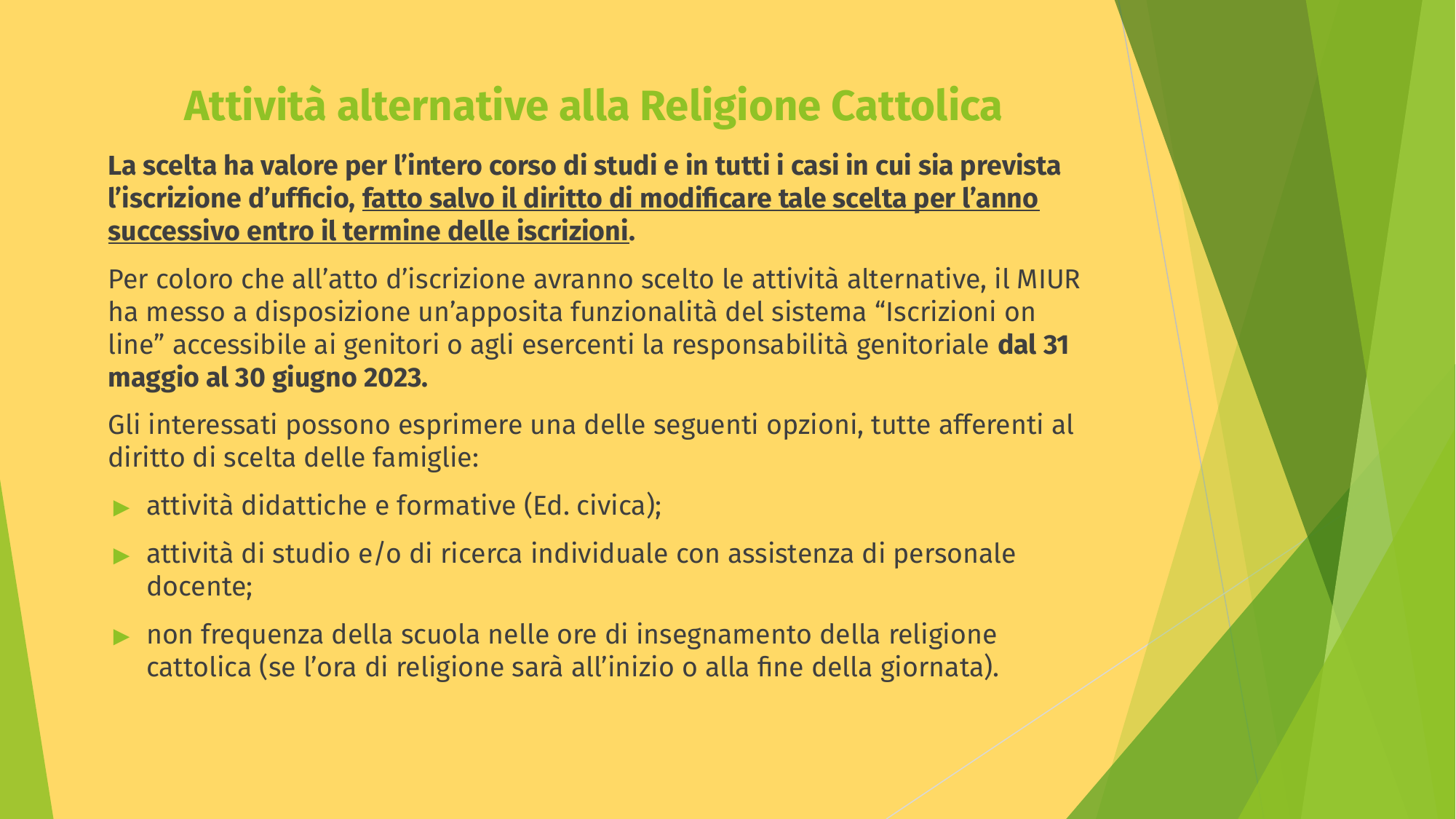

# Attività alternative alla Religione Cattolica
La scelta ha valore per l’intero corso di studi e in tutti i casi in cui sia prevista l’iscrizione d’ufficio, fatto salvo il diritto di modificare tale scelta per l’anno successivo entro il termine delle iscrizioni.
Per coloro che all’atto d’iscrizione avranno scelto le attività alternative, il MIUR ha messo a disposizione un’apposita funzionalità del sistema “Iscrizioni on line” accessibile ai genitori o agli esercenti la responsabilità genitoriale dal 31 maggio al 30 giugno 2023.
Gli interessati possono esprimere una delle seguenti opzioni, tutte afferenti al diritto di scelta delle famiglie:
attività didattiche e formative (Ed. civica);
attività di studio e/o di ricerca individuale con assistenza di personale docente;
non frequenza della scuola nelle ore di insegnamento della religione cattolica (se l’ora di religione sarà all’inizio o alla fine della giornata).